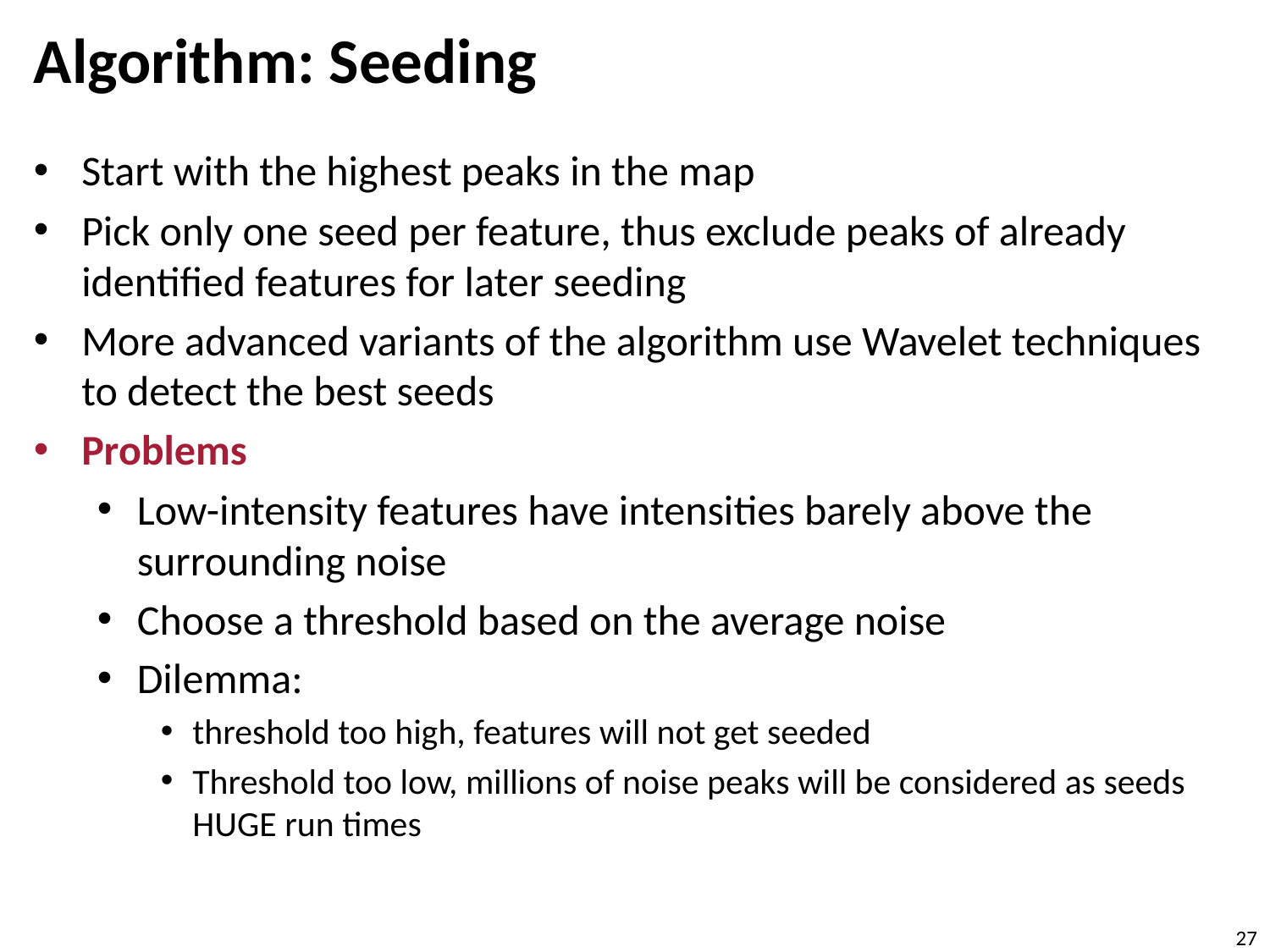

# Algorithm: Seeding
Start with the highest peaks in the map
Pick only one seed per feature, thus exclude peaks of already identified features for later seeding
More advanced variants of the algorithm use Wavelet techniques to detect the best seeds
Problems
Low-intensity features have intensities barely above the surrounding noise
Choose a threshold based on the average noise
Dilemma:
threshold too high, features will not get seeded
Threshold too low, millions of noise peaks will be considered as seeds  HUGE run times
27